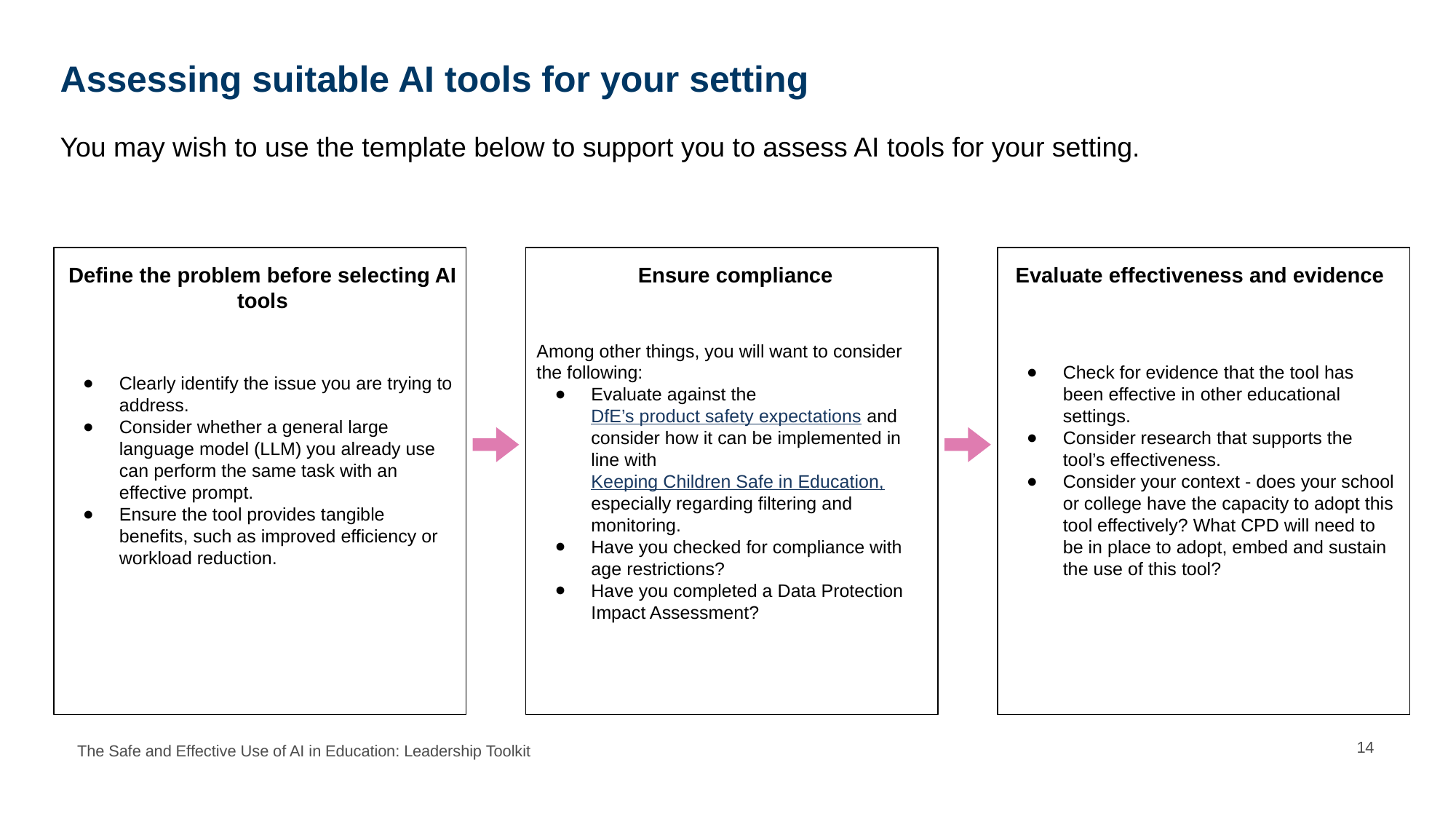

# Assessing suitable AI tools for your setting

You may wish to use the template below to support you to assess AI tools for your setting.
Clearly identify the issue you are trying to address.
Consider whether a general large language model (LLM) you already use can perform the same task with an effective prompt.
Ensure the tool provides tangible benefits, such as improved efficiency or workload reduction.

Among other things, you will want to consider the following:
Evaluate against the DfE’s product safety expectations and consider how it can be implemented in line with Keeping Children Safe in Education, especially regarding filtering and monitoring.
Have you checked for compliance with age restrictions?
Have you completed a Data Protection Impact Assessment?
Check for evidence that the tool has been effective in other educational settings.
Consider research that supports the tool’s effectiveness.
Consider your context - does your school or college have the capacity to adopt this tool effectively? What CPD will need to be in place to adopt, embed and sustain the use of this tool?

Define the problem before selecting AI tools
Ensure compliance
Evaluate effectiveness and evidence

14
The Safe and Effective Use of AI in Education: Leadership Toolkit